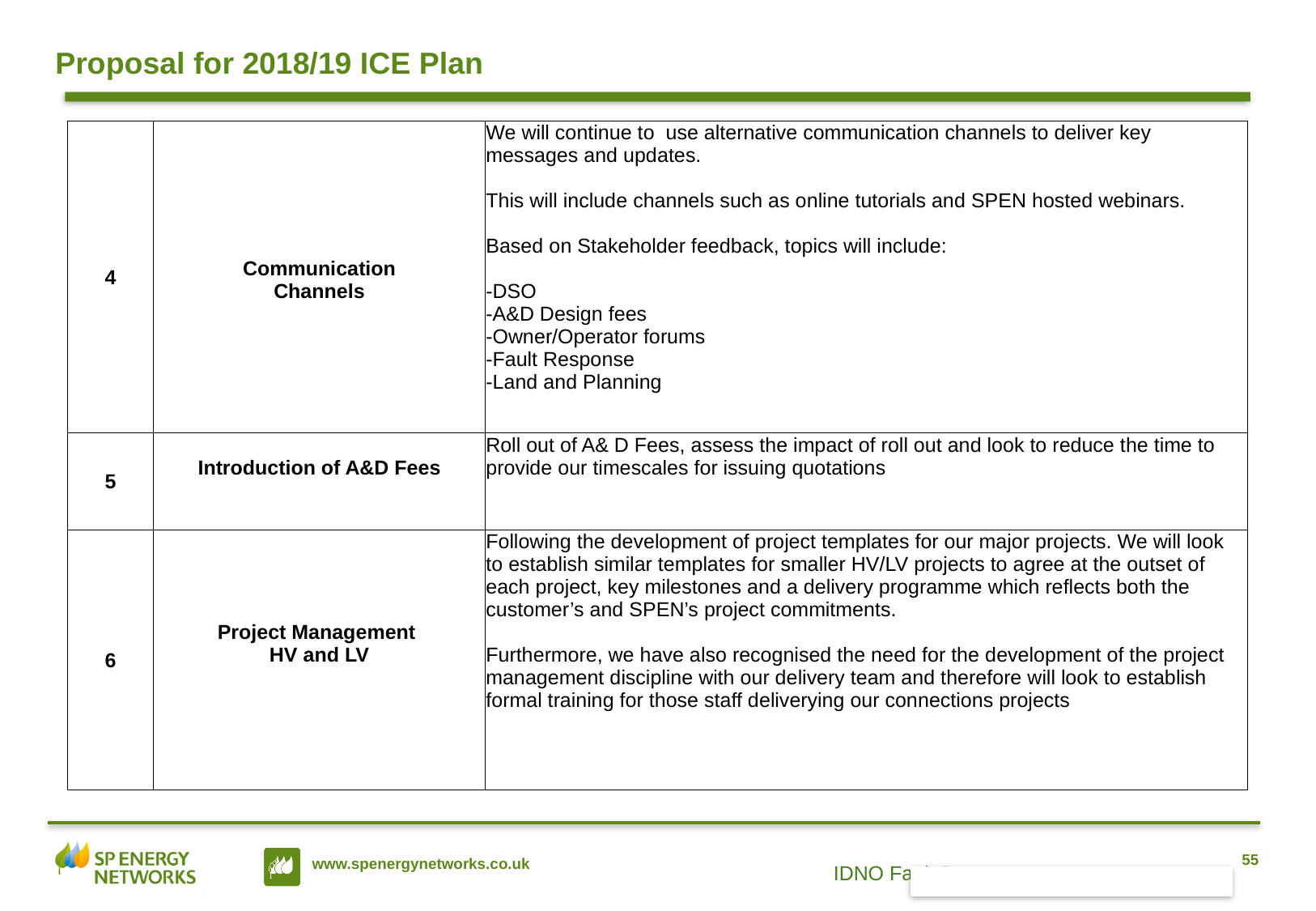

# Proposal for 2018/19 ICE Plan

| 4 | Communication Channels | We will continue to use alternative communication channels to deliver key messages and updates. This will include channels such as online tutorials and SPEN hosted webinars. Based on Stakeholder feedback, topics will include: -DSO -A&D Design fees -Owner/Operator forums -Fault Response -Land and Planning |
| --- | --- | --- |
| 5 | Introduction of A&D Fees | Roll out of A& D Fees, assess the impact of roll out and look to reduce the time to provide our timescales for issuing quotations |
| 6 | Project Management HV and LV | Following the development of project templates for our major projects. We will look to establish similar templates for smaller HV/LV projects to agree at the outset of each project, key milestones and a delivery programme which reflects both the customer’s and SPEN’s project commitments. Furthermore, we have also recognised the need for the development of the project management discipline with our delivery team and therefore will look to establish formal training for those staff deliverying our connections projects |

55